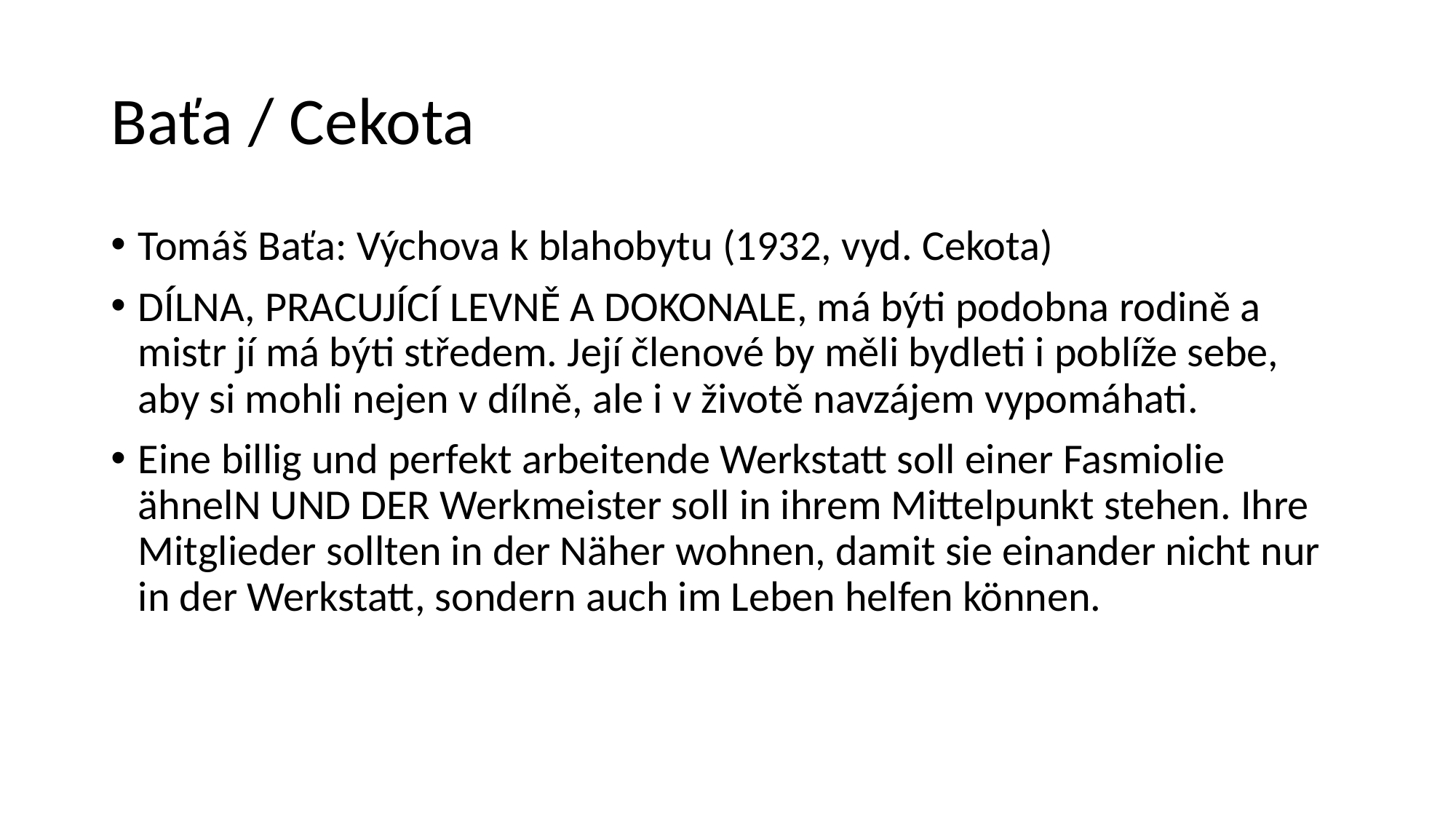

# Baťa / Cekota
Tomáš Baťa: Výchova k blahobytu (1932, vyd. Cekota)
DÍLNA, PRACUJÍCÍ LEVNĚ A DOKONALE, má býti podobna rodině a mistr jí má býti středem. Její členové by měli bydleti i poblíže sebe, aby si mohli nejen v dílně, ale i v životě navzájem vypomáhati.
Eine billig und perfekt arbeitende Werkstatt soll einer Fasmiolie ähnelN UND DER Werkmeister soll in ihrem Mittelpunkt stehen. Ihre Mitglieder sollten in der Näher wohnen, damit sie einander nicht nur in der Werkstatt, sondern auch im Leben helfen können.